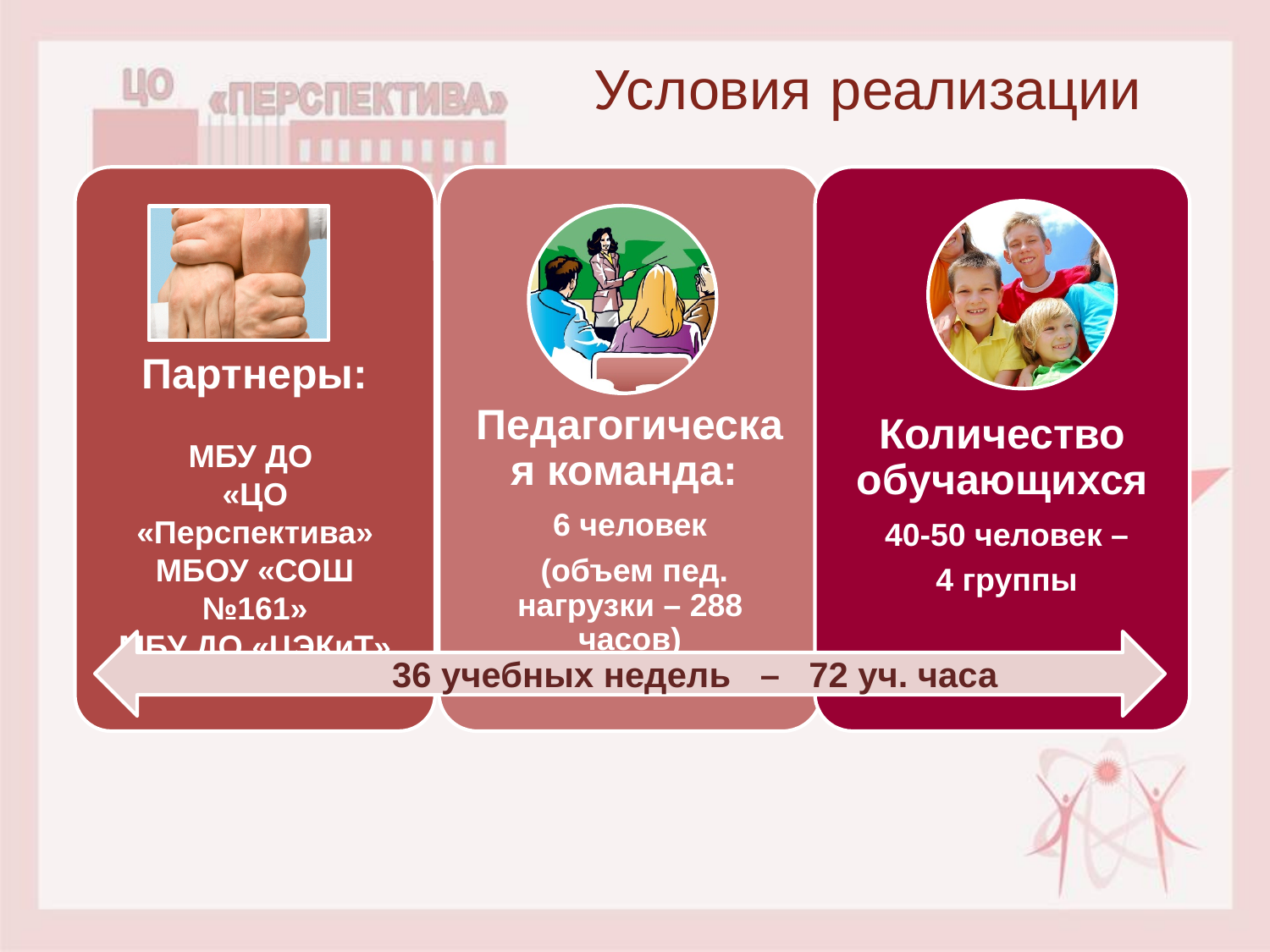

Условия реализации

Партнеры:

МБУ ДО
«ЦО «Перспектива»
МБОУ «СОШ №161»
МБУ ДО «ЦЭКиТ»

Педагогическая команда:
6 человек
 (объем пед. нагрузки – 288 часов)
Количество обучающихся
 40-50 человек –
 4 группы
=
36 учебных недель   –   72 уч. часа